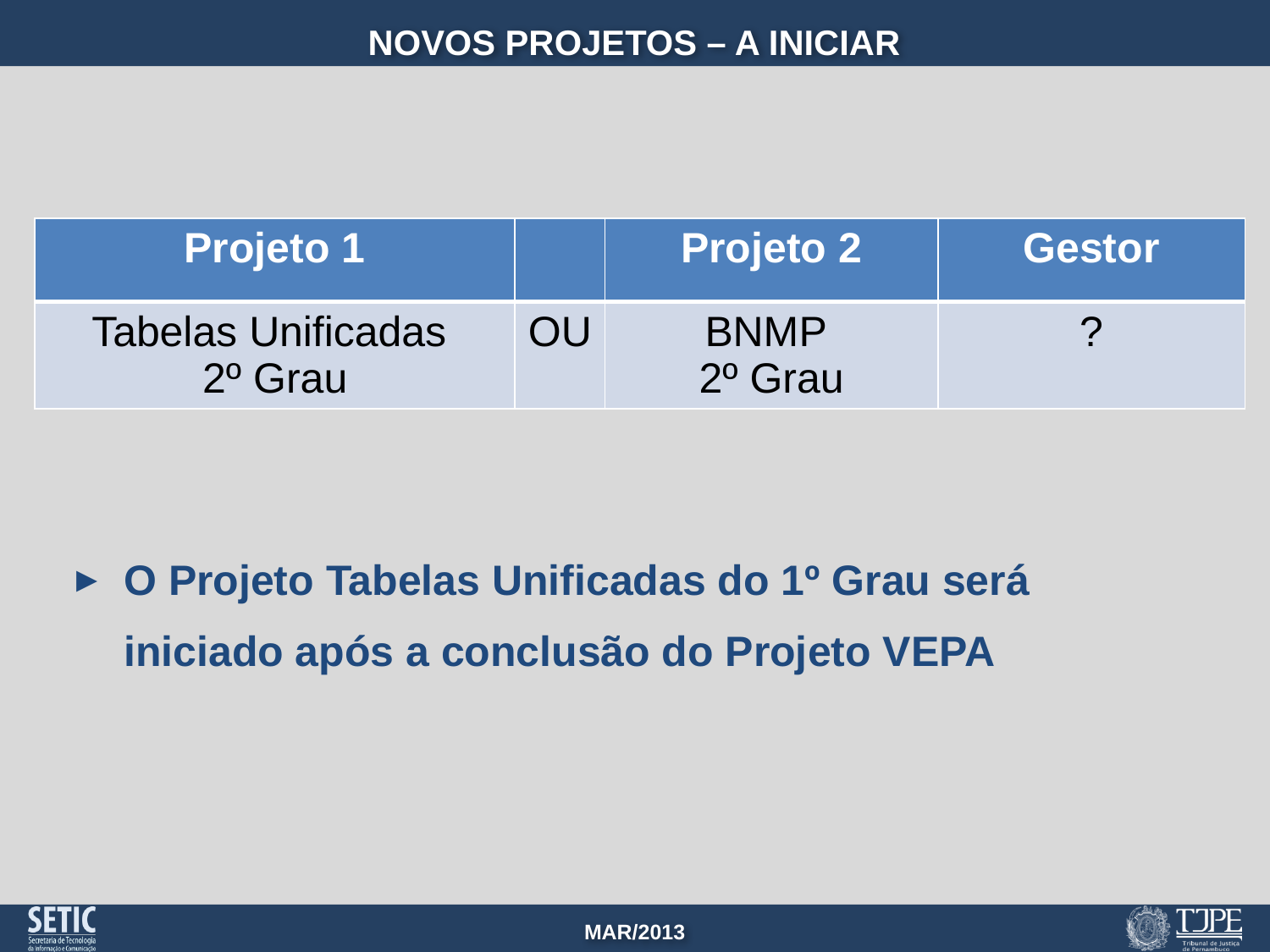

# Novos projetos – A Iniciar

| Projeto 1 |  | Projeto 2 | Gestor |
| --- | --- | --- | --- |
| Tabelas Unificadas 2º Grau | OU | BNMP 2º Grau | ? |
O Projeto Tabelas Unificadas do 1º Grau será iniciado após a conclusão do Projeto VEPA